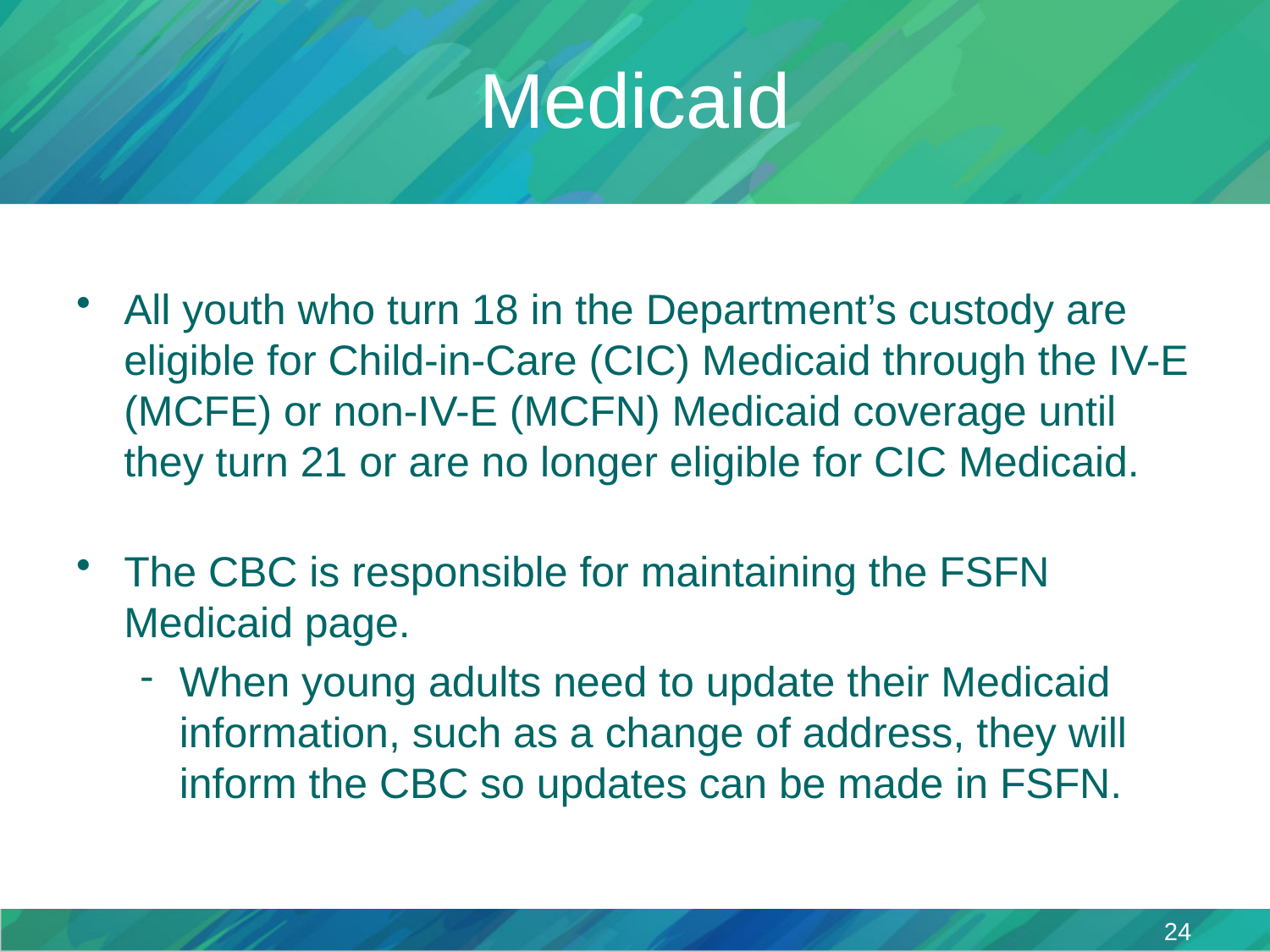

# Medicaid
All youth who turn 18 in the Department’s custody are eligible for Child-in-Care (CIC) Medicaid through the IV-E (MCFE) or non-IV-E (MCFN) Medicaid coverage until they turn 21 or are no longer eligible for CIC Medicaid.
The CBC is responsible for maintaining the FSFN Medicaid page.
When young adults need to update their Medicaid information, such as a change of address, they will inform the CBC so updates can be made in FSFN.

24